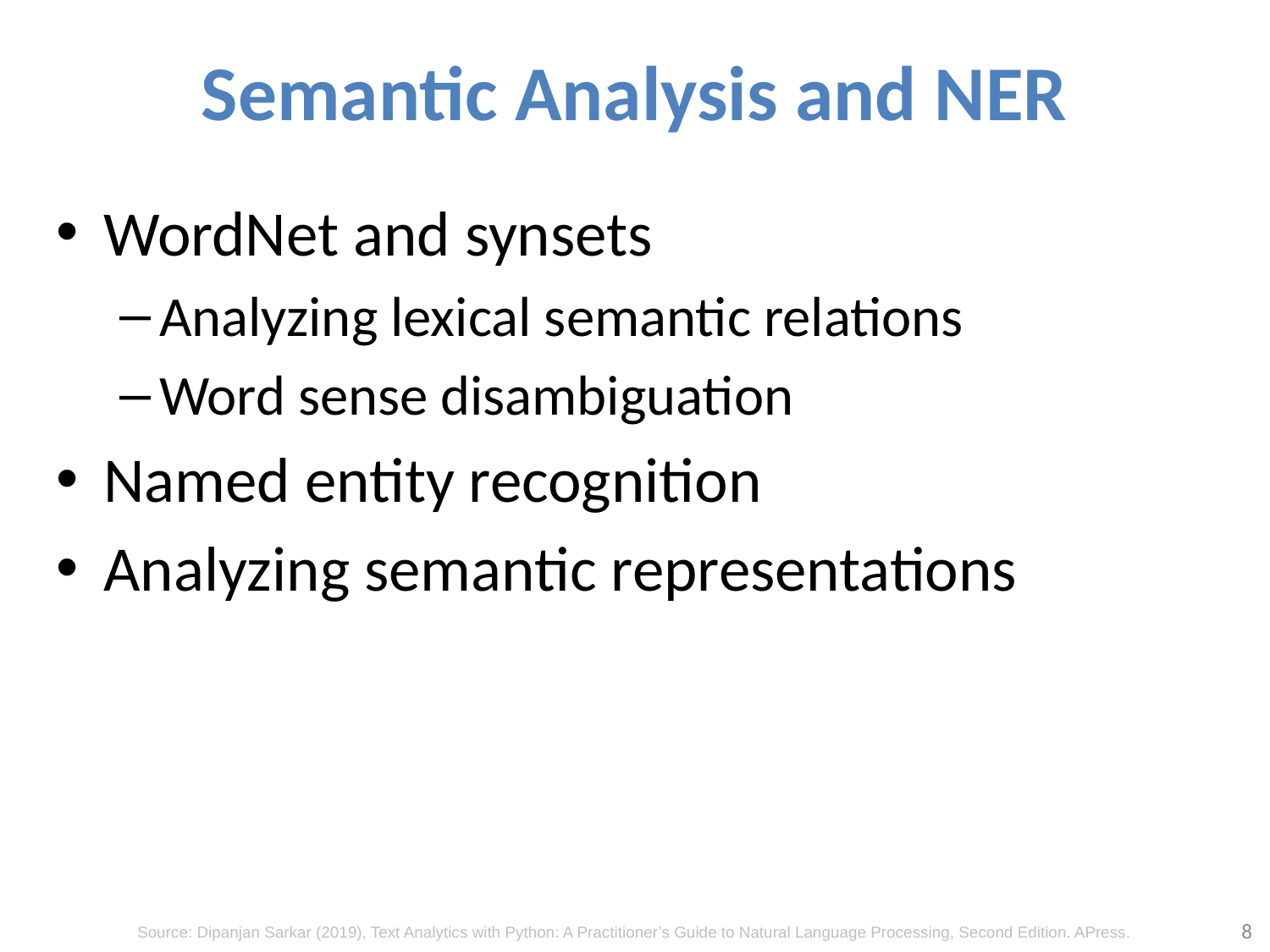

# Semantic Analysis and NER
WordNet and synsets
Analyzing lexical semantic relations
Word sense disambiguation
Named entity recognition
Analyzing semantic representations
8
Source: Dipanjan Sarkar (2019), Text Analytics with Python: A Practitioner’s Guide to Natural Language Processing, Second Edition. APress.